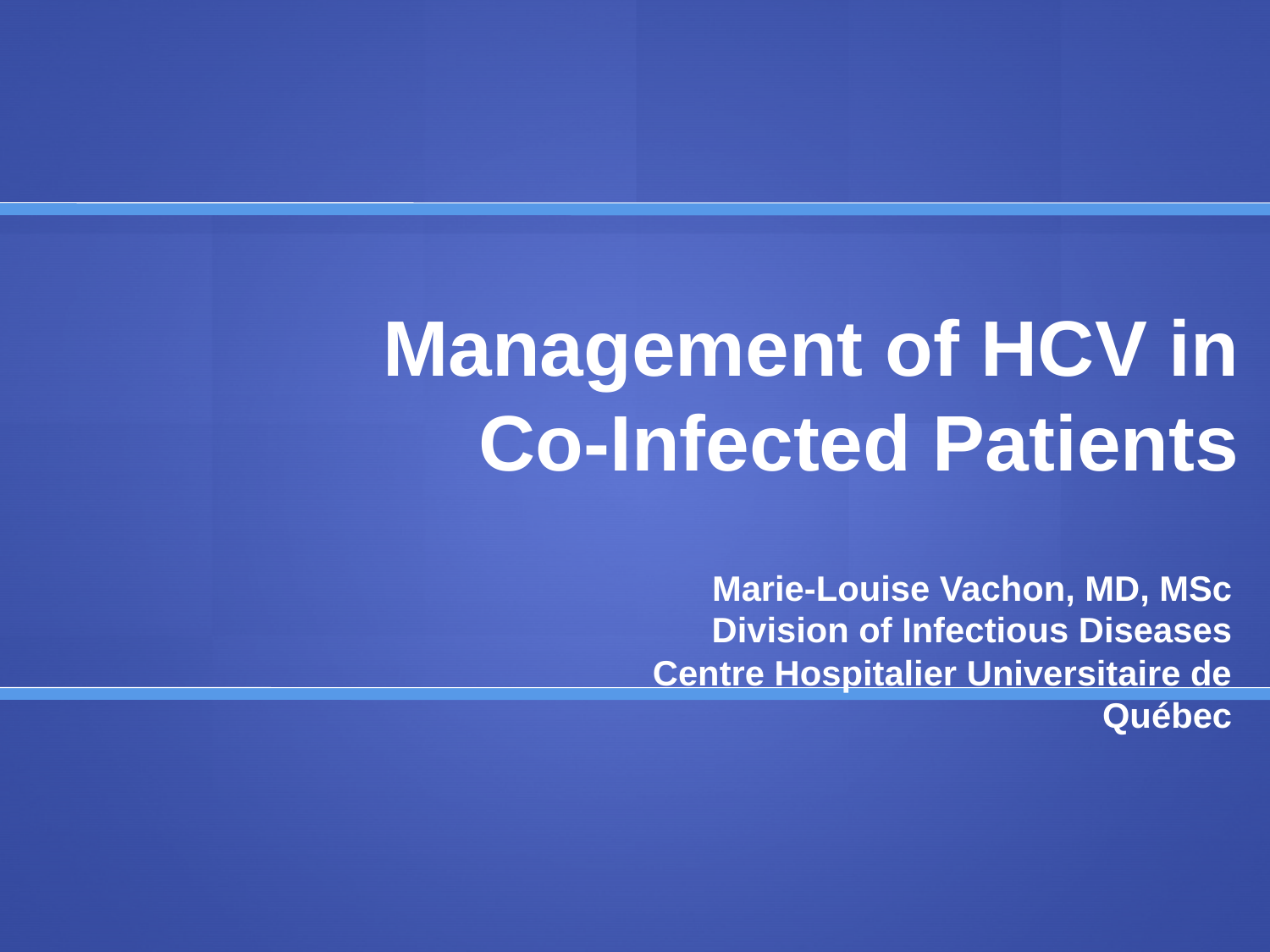

# Management of HCV in Co-Infected Patients
Marie-Louise Vachon, MD, MSc
Division of Infectious Diseases
Centre Hospitalier Universitaire de Québec